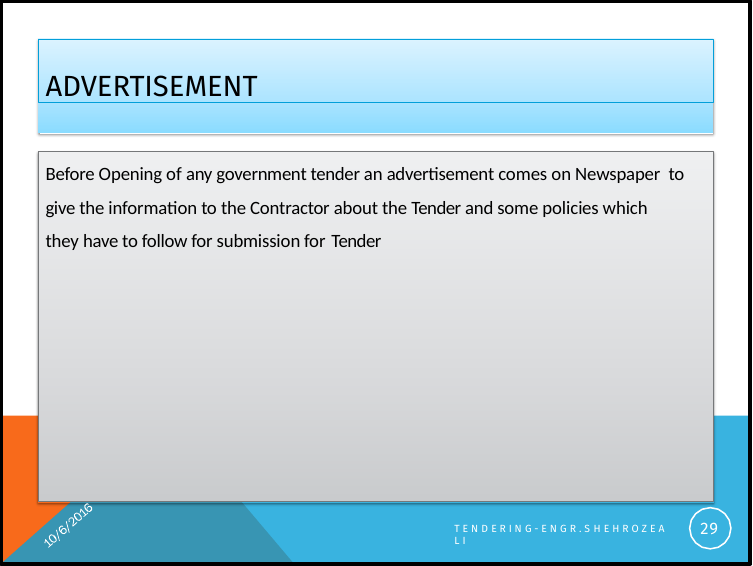

ADVERTISEMENT
Before Opening of any government tender an advertisement comes on Newspaper  to give the information to the Contractor about the Tender and some policies which  they have to follow for submission for Tender

29
T E N D E R I N G - E N G R . S H E H R O Z E A L I